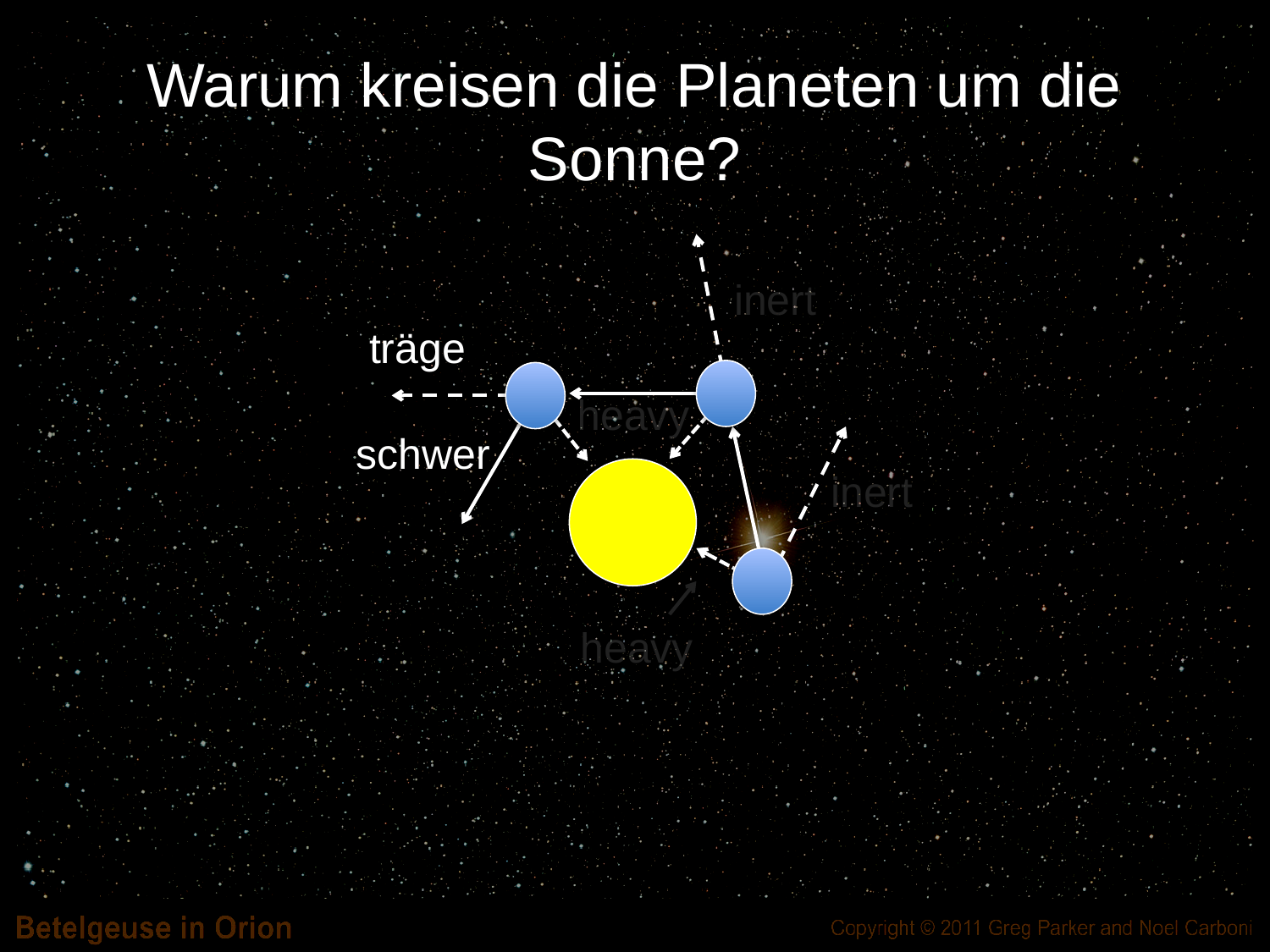

#
Warum kreisen die Planeten um die Sonne?

heavy
inert

inert
träge
heavy
schwer